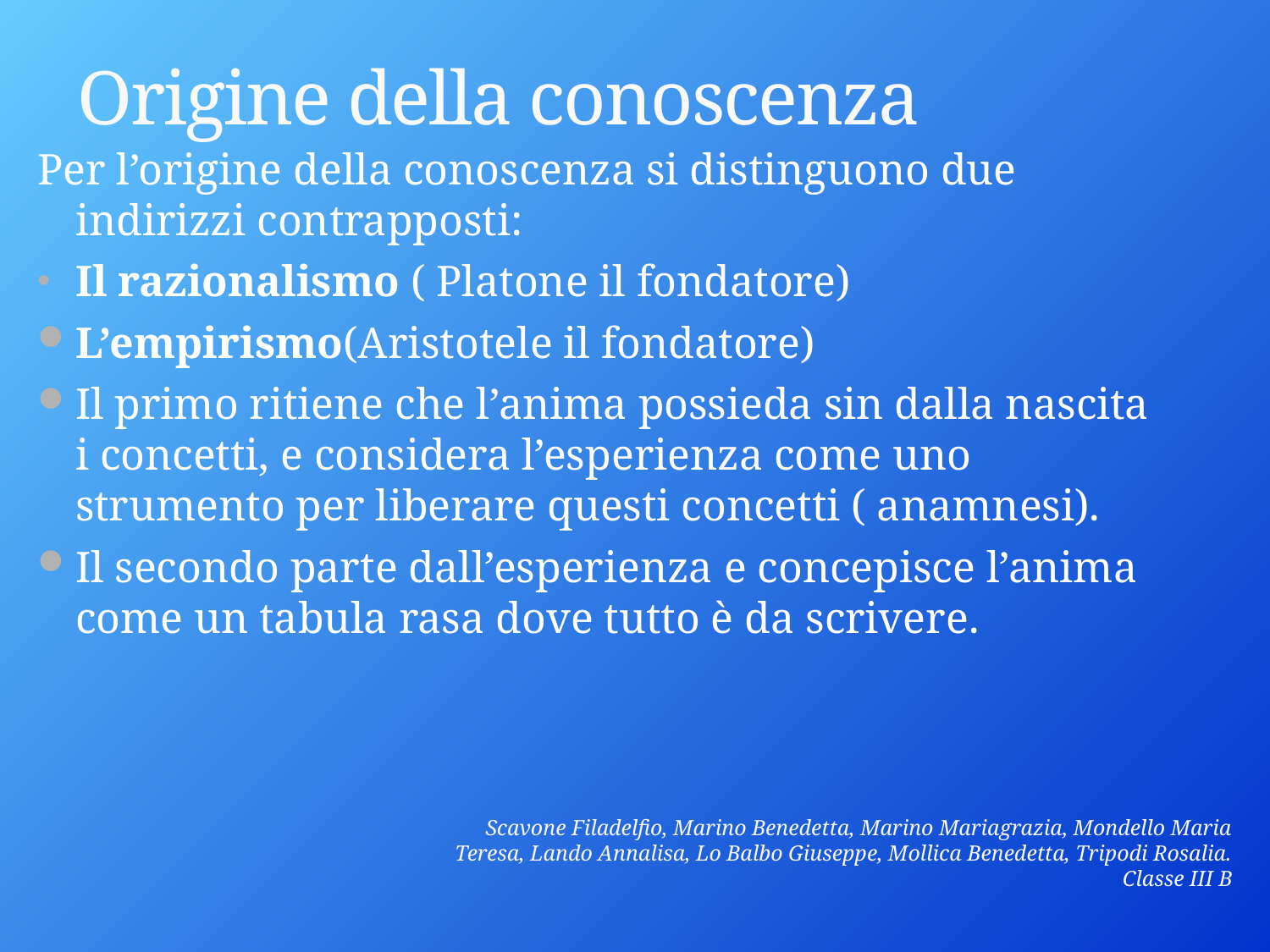

# Origine della conoscenza
Per l’origine della conoscenza si distinguono due indirizzi contrapposti:
Il razionalismo ( Platone il fondatore)
L’empirismo(Aristotele il fondatore)
Il primo ritiene che l’anima possieda sin dalla nascita i concetti, e considera l’esperienza come uno strumento per liberare questi concetti ( anamnesi).
Il secondo parte dall’esperienza e concepisce l’anima come un tabula rasa dove tutto è da scrivere.
Scavone Filadelfio, Marino Benedetta, Marino Mariagrazia, Mondello Maria Teresa, Lando Annalisa, Lo Balbo Giuseppe, Mollica Benedetta, Tripodi Rosalia.
Classe III B